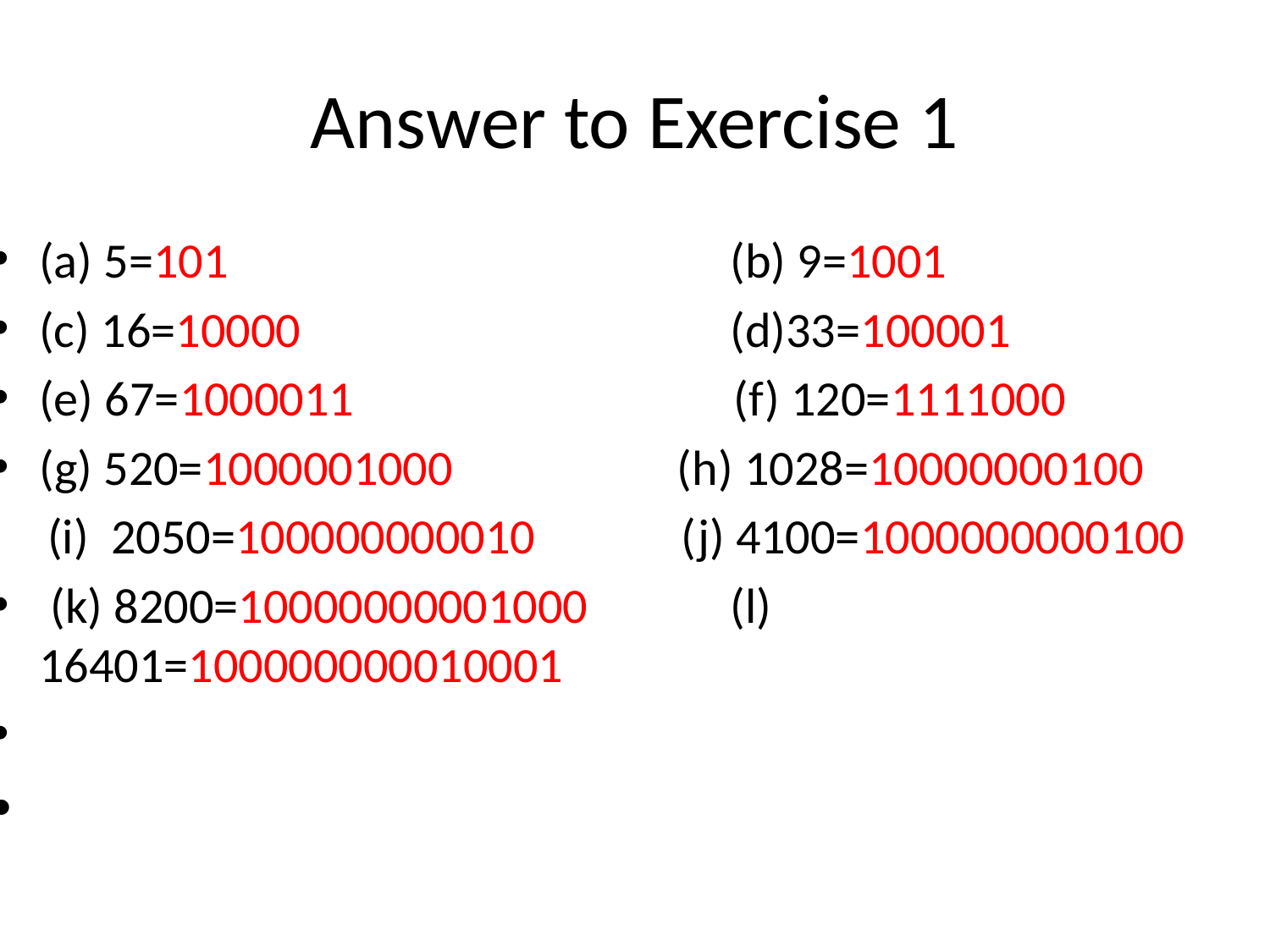

# Answer to Exercise 1
(a) 5=101		  		     (b) 9=1001
(c) 16=10000 		  	     (d)33=100001
(e) 67=1000011 	                            (f) 120=1111000
(g) 520=1000001000                    (h) 1028=10000000100
     (i)  2050=100000000010             (j) 4100=1000000000100
 (k) 8200=10000000001000	     (l) 16401=100000000010001